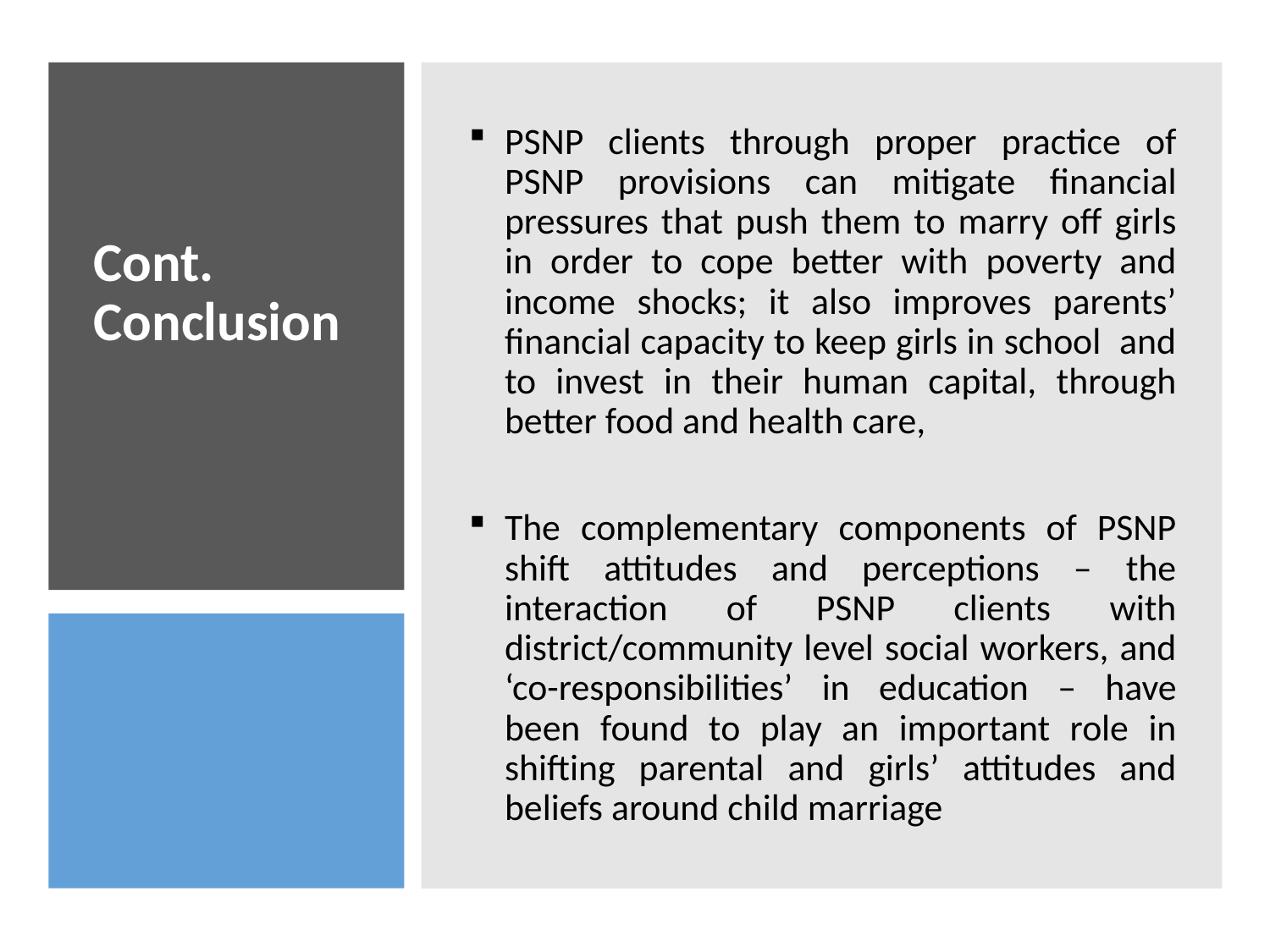

PSNP clients through proper practice of PSNP provisions can mitigate financial pressures that push them to marry off girls in order to cope better with poverty and income shocks; it also improves parents’ financial capacity to keep girls in school  and to invest in their human capital, through better food and health care,

The complementary components of PSNP shift attitudes and perceptions – the interaction of PSNP clients with district/community level social workers, and ‘co-responsibilities’ in education – have been found to play an important role in shifting parental and girls’ attitudes and beliefs around child marriage
# Cont. Conclusion